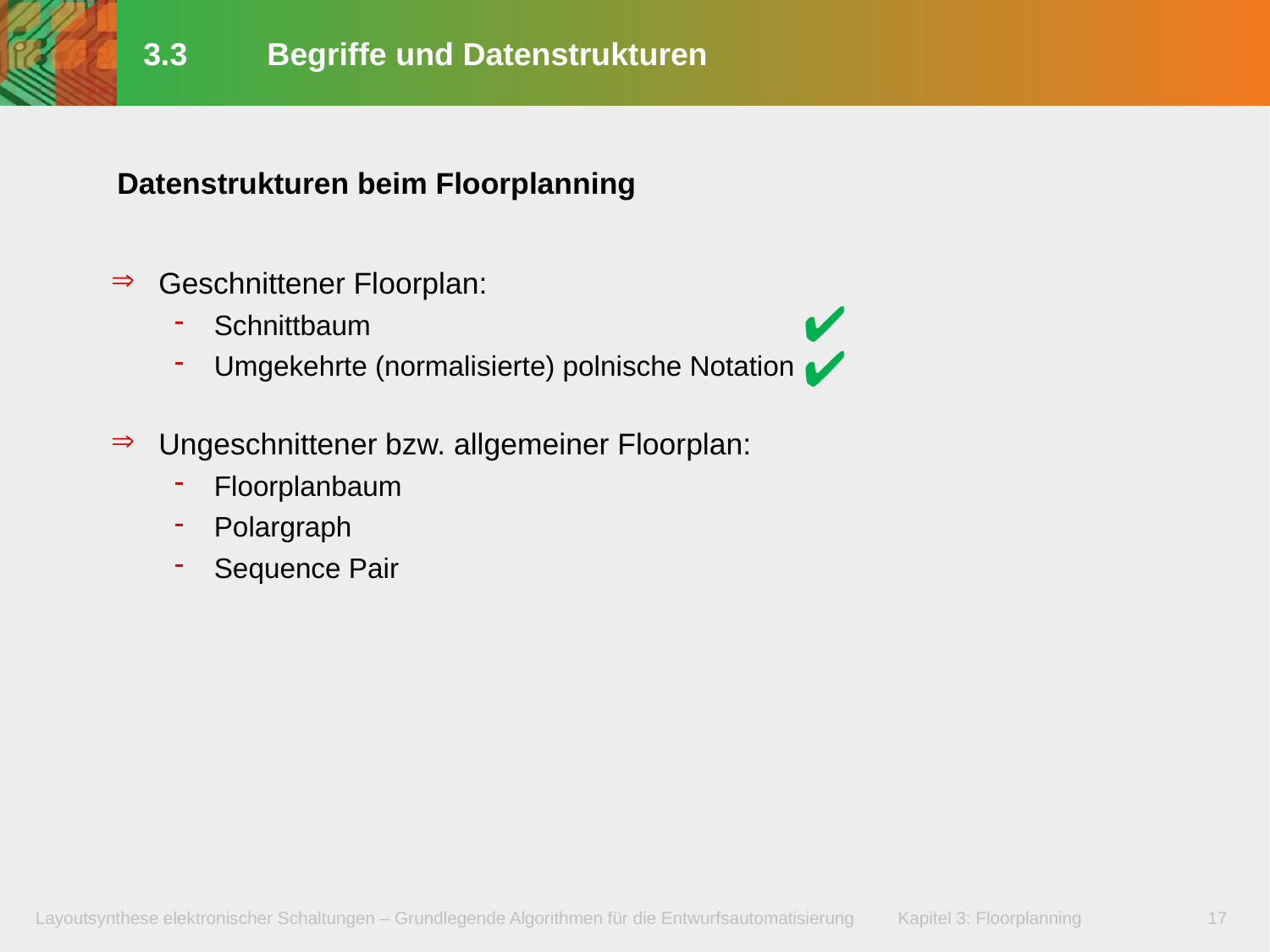

# 3.3         Begriffe und Datenstrukturen
Datenstrukturen beim Floorplanning
Geschnittener Floorplan:
Schnittbaum
Umgekehrte (normalisierte) polnische Notation
Ungeschnittener bzw. allgemeiner Floorplan:
Floorplanbaum
Polargraph
Sequence Pair
✔
✔